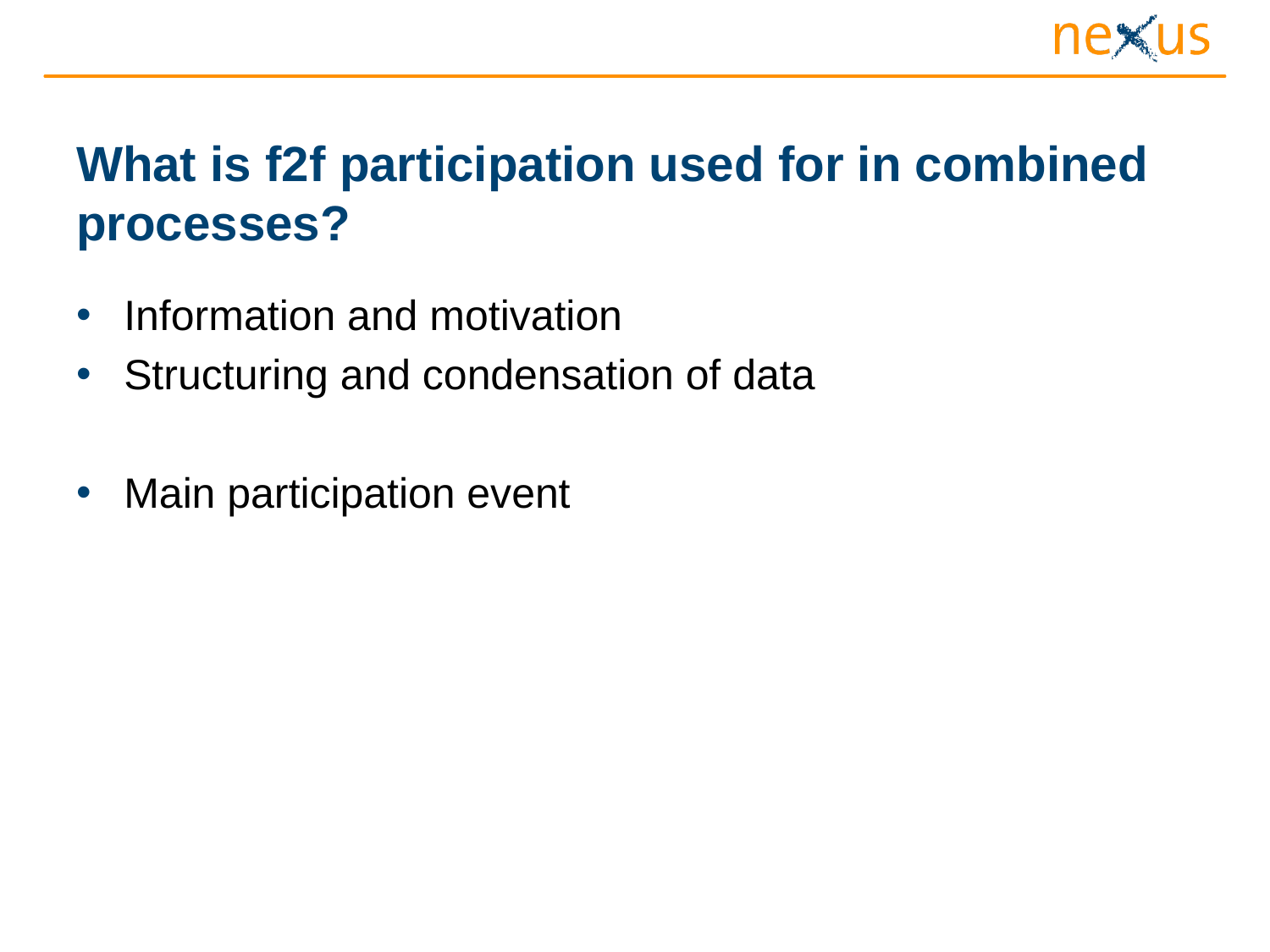

# What is f2f participation used for in combined processes?
Information and motivation
Structuring and condensation of data

Main participation event